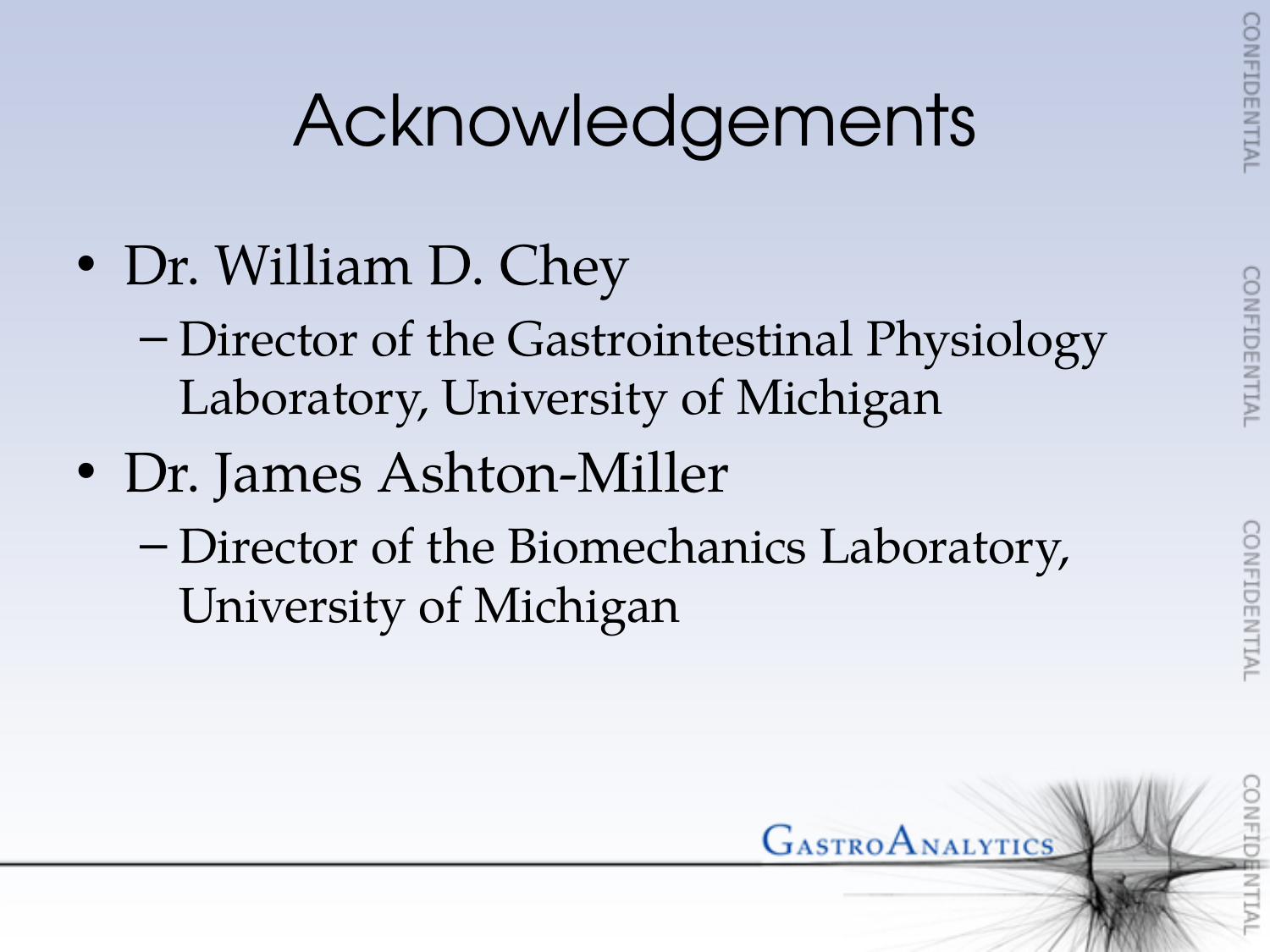

# Acknowledgements
Dr. William D. Chey
Director of the Gastrointestinal Physiology Laboratory, University of Michigan
Dr. James Ashton-Miller
Director of the Biomechanics Laboratory, University of Michigan